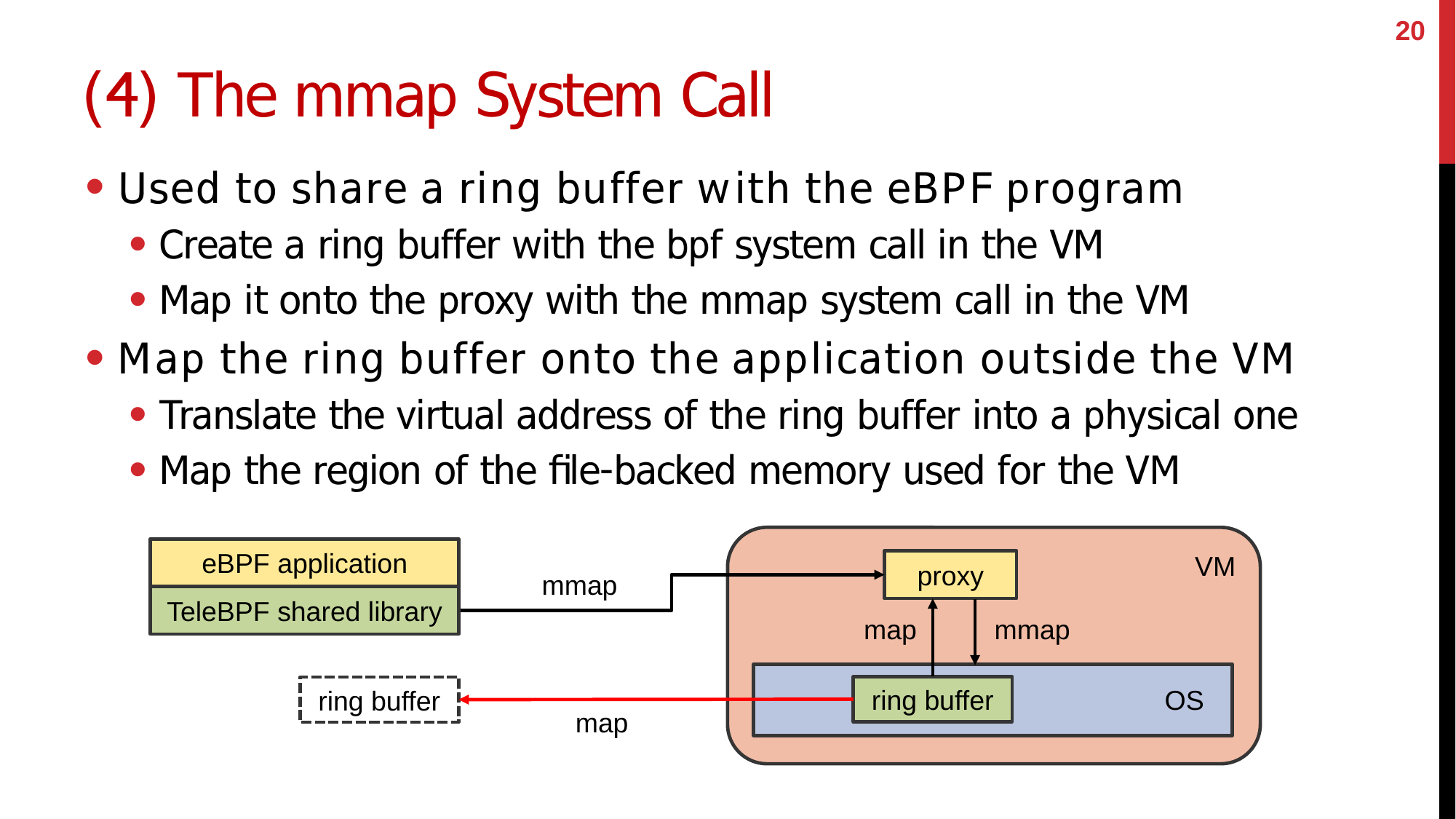

20
# (4) The mmap System Call
Used to share a ring buffer with the eBPF program
Create a ring buffer with the bpf system call in the VM
Map it onto the proxy with the mmap system call in the VM
Map the ring buffer onto the application outside the VM
Translate the virtual address of the ring buffer into a physical one
Map the region of the file-backed memory used for the VM

eBPF application
VM
proxy
mmap
TeleBPF shared library
mmap
map

ring buffer
ring buffer
OS
map